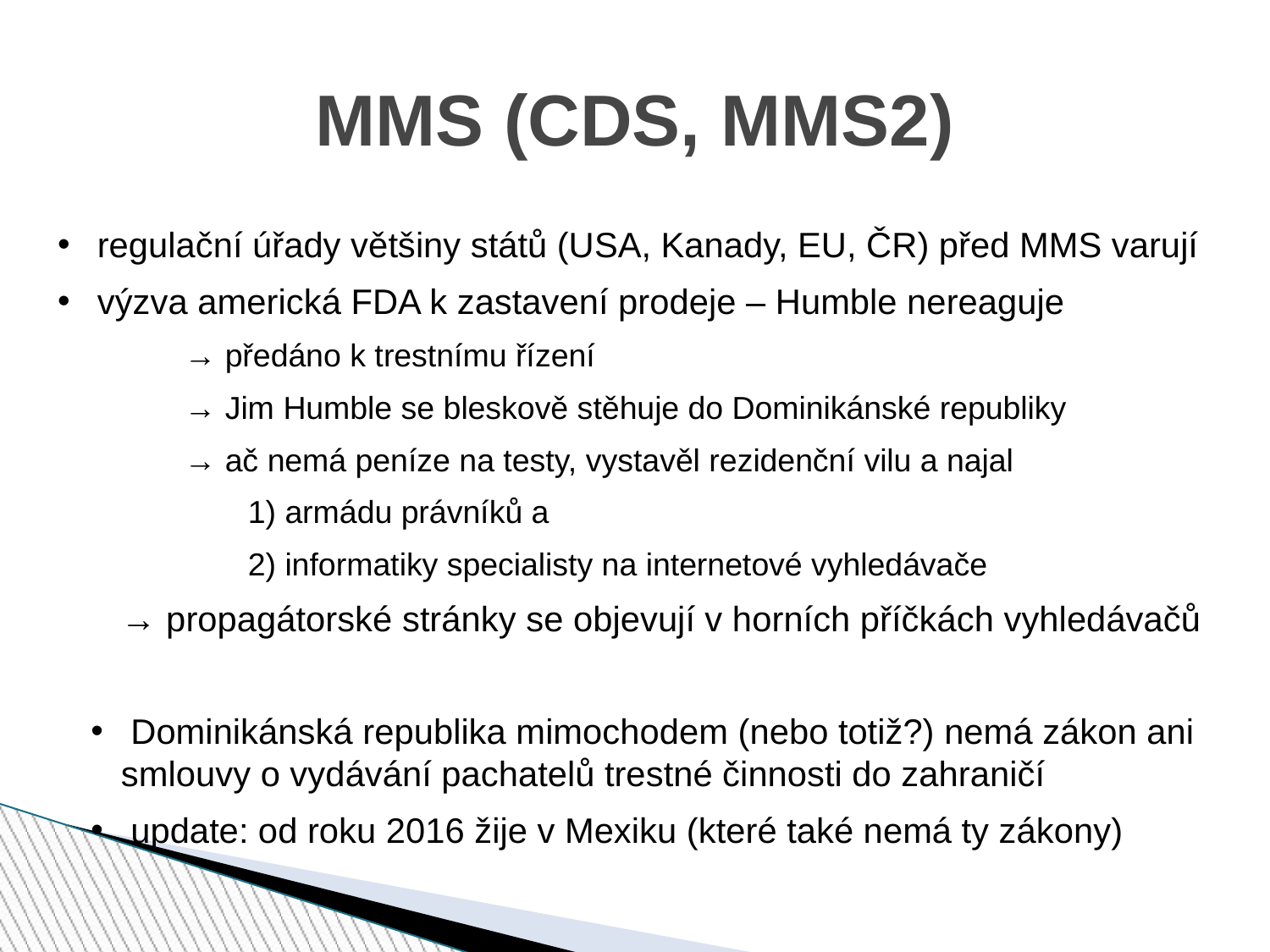

MMS (CDS, MMS2)
 regulační úřady většiny států (USA, Kanady, EU, ČR) před MMS varují
 výzva americká FDA k zastavení prodeje – Humble nereaguje
	→ předáno k trestnímu řízení
	→ Jim Humble se bleskově stěhuje do Dominikánské republiky
	→ ač nemá peníze na testy, vystavěl rezidenční vilu a najal
	1) armádu právníků a
	2) informatiky specialisty na internetové vyhledávače
→ propagátorské stránky se objevují v horních příčkách vyhledávačů

 Dominikánská republika mimochodem (nebo totiž?) nemá zákon ani smlouvy o vydávání pachatelů trestné činnosti do zahraničí
 update: od roku 2016 žije v Mexiku (které také nemá ty zákony)